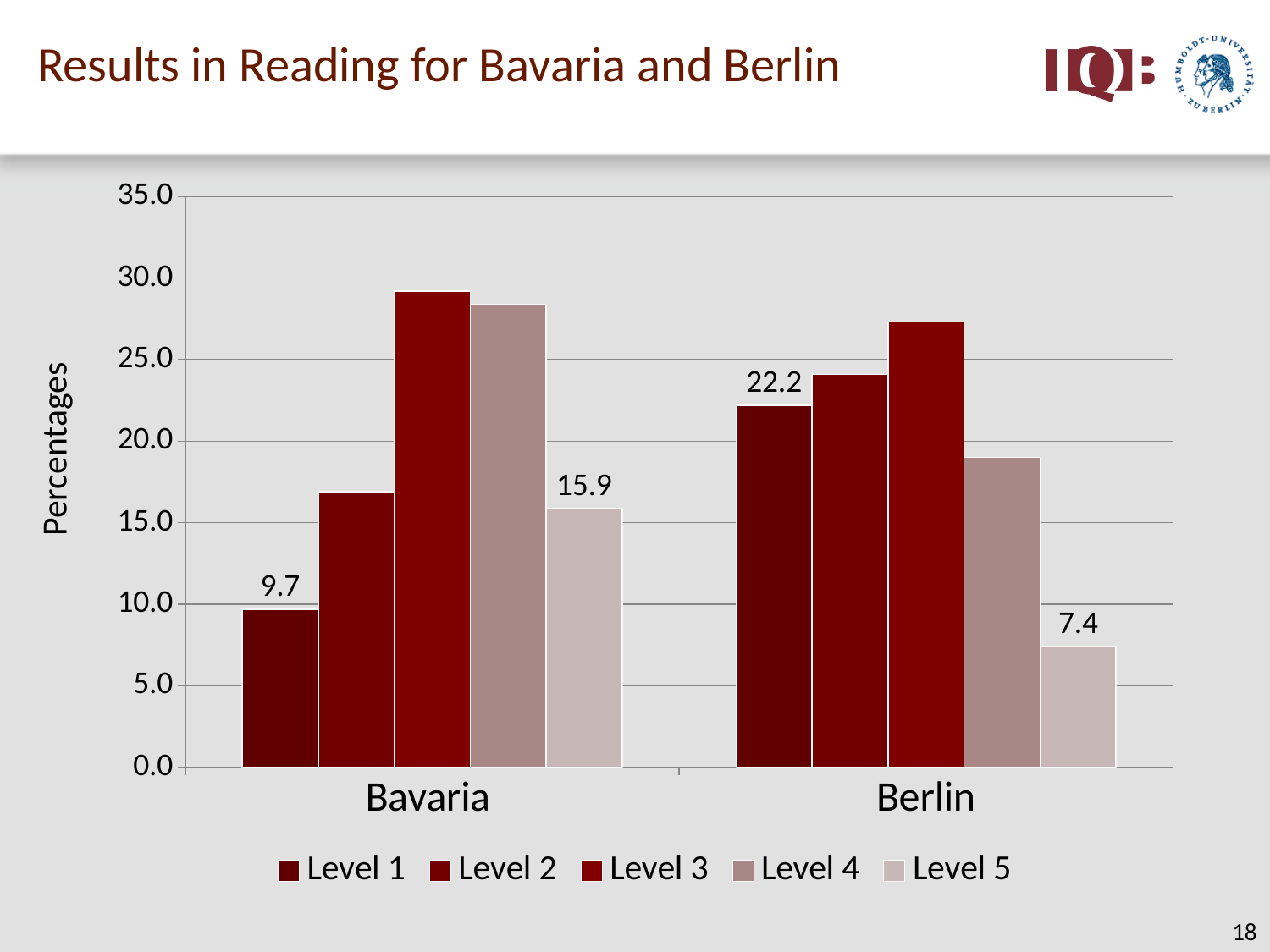

Results in Reading for Bavaria and Berlin

### Chart

| Category | Level 1 | Level 2 | Level 3 | Level 4 | Level 5 |
|---|---|---|---|---|---|
| Bavaria  | 9.7 | 16.9 | 29.2 | 28.4 | 15.9 |
| Berlin | 22.2 | 24.1 | 27.3 | 19.0 | 7.4 |
Percentages
18